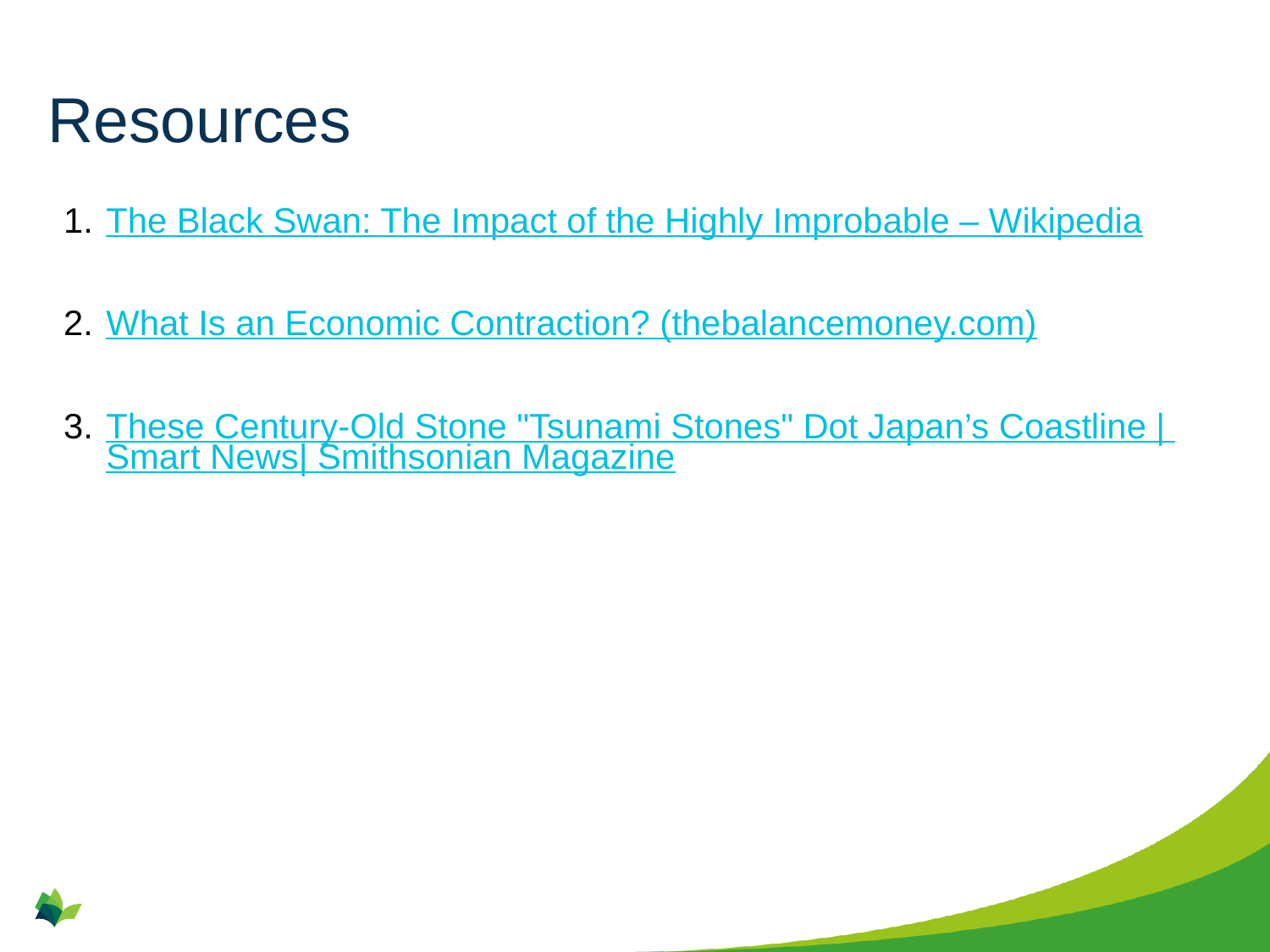

# Resources

The Black Swan: The Impact of the Highly Improbable – Wikipedia

What Is an Economic Contraction? (thebalancemoney.com)

These Century-Old Stone "Tsunami Stones" Dot Japan’s Coastline | Smart News| Smithsonian Magazine